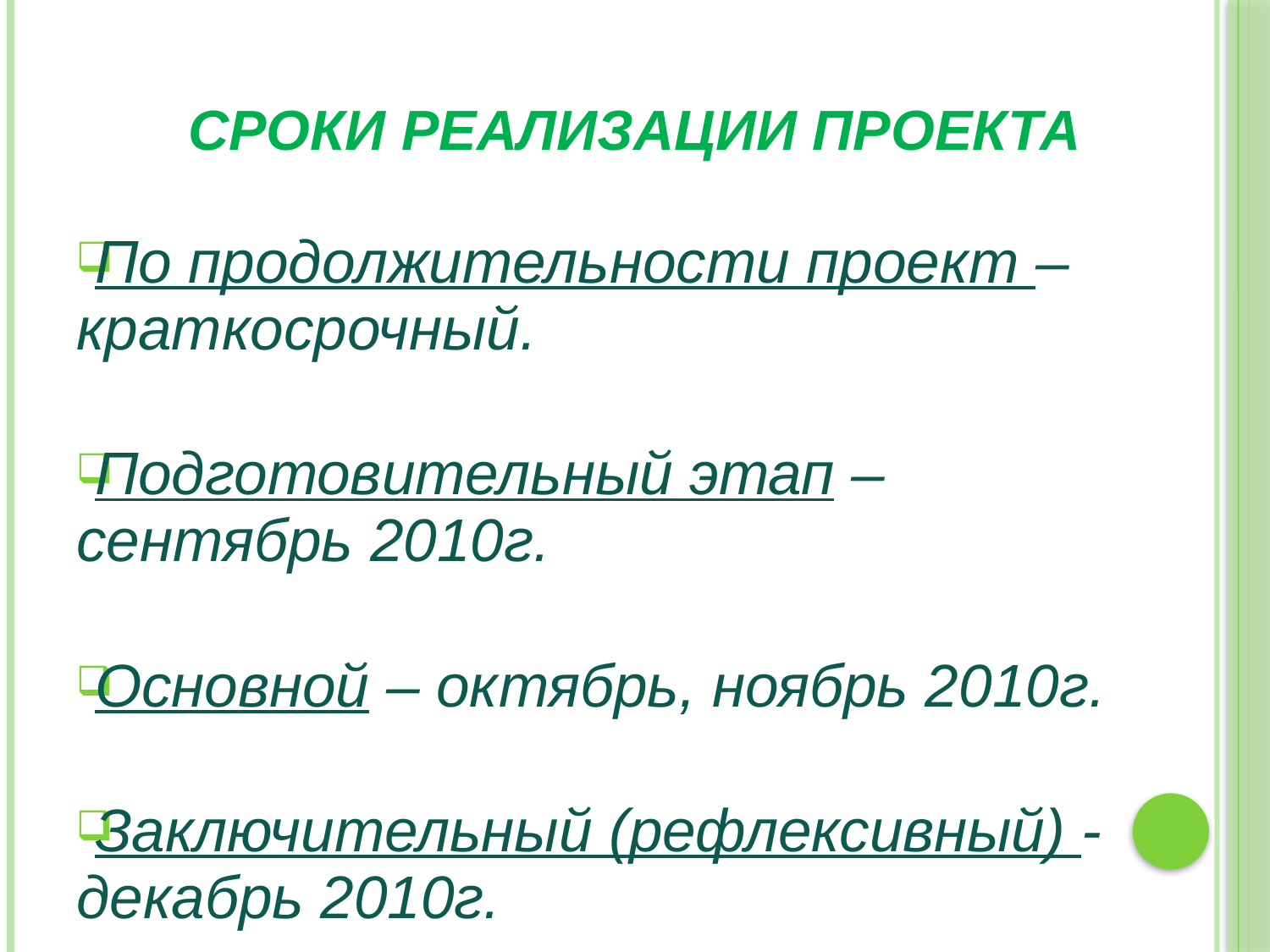

# Сроки реализации проекта
По продолжительности проект – краткосрочный.

Подготовительный этап – сентябрь 2010г.

Основной – октябрь, ноябрь 2010г.

Заключительный (рефлексивный) - декабрь 2010г.